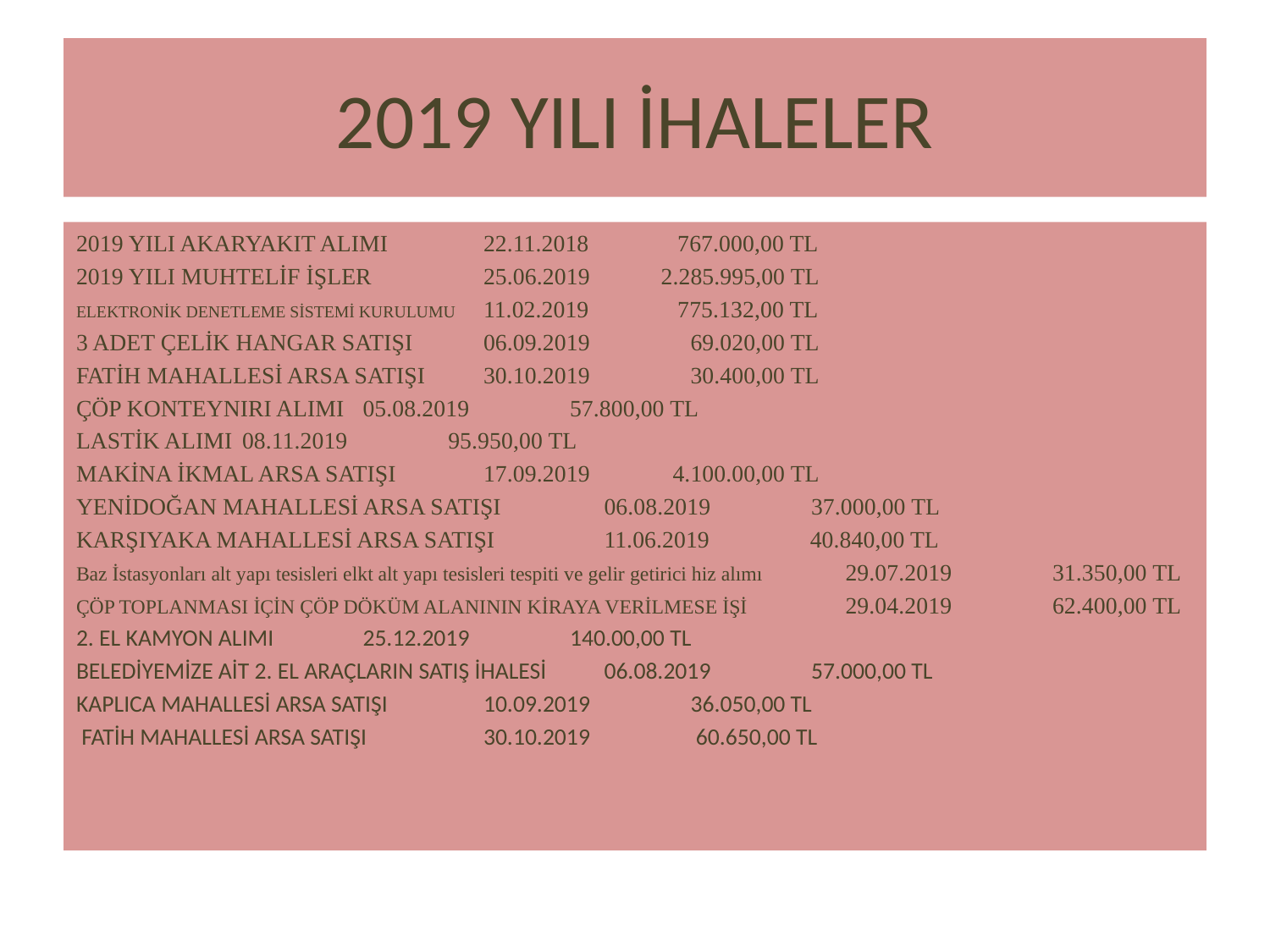

# 2019 YILI İHALELER
2019 YILI AKARYAKIT ALIMI				22.11.2018               767.000,00 TL
2019 YILI MUHTELİF İŞLER				25.06.2019            2.285.995,00 TL
ELEKTRONİK DENETLEME SİSTEMİ KURULUMU 			11.02.2019               775.132,00 TL
3 ADET ÇELİK HANGAR SATIŞI				06.09.2019                 69.020,00 TL
FATİH MAHALLESİ ARSA SATIŞI				30.10.2019                 30.400,00 TL
ÇÖP KONTEYNIRI ALIMI				05.08.2019                 57.800,00 TL
LASTİK ALIMI					08.11.2019                 95.950,00 TL
MAKİNA İKMAL ARSA SATIŞI				17.09.2019              4.100.00,00 TL
YENİDOĞAN MAHALLESİ ARSA SATIŞI 			06.08.2019                 37.000,00 TL
KARŞIYAKA MAHALLESİ ARSA SATIŞI			11.06.2019                 40.840,00 TL
Baz İstasyonları alt yapı tesisleri elkt alt yapı tesisleri tespiti ve gelir getirici hiz alımı	29.07.2019                 31.350,00 TL
ÇÖP TOPLANMASI İÇİN ÇÖP DÖKÜM ALANININ KİRAYA VERİLMESE İŞİ 	29.04.2019                 62.400,00 TL
2. EL KAMYON ALIMI   					25.12.2019                   140.00,00 TL
BELEDİYEMİZE AİT 2. EL ARAÇLARIN SATIŞ İHALESİ 			06.08.2019                   57.000,00 TL
KAPLICA MAHALLESİ ARSA SATIŞI 				10.09.2019                   36.050,00 TL
 FATİH MAHALLESİ ARSA SATIŞI				30.10.2019                    60.650,00 TL